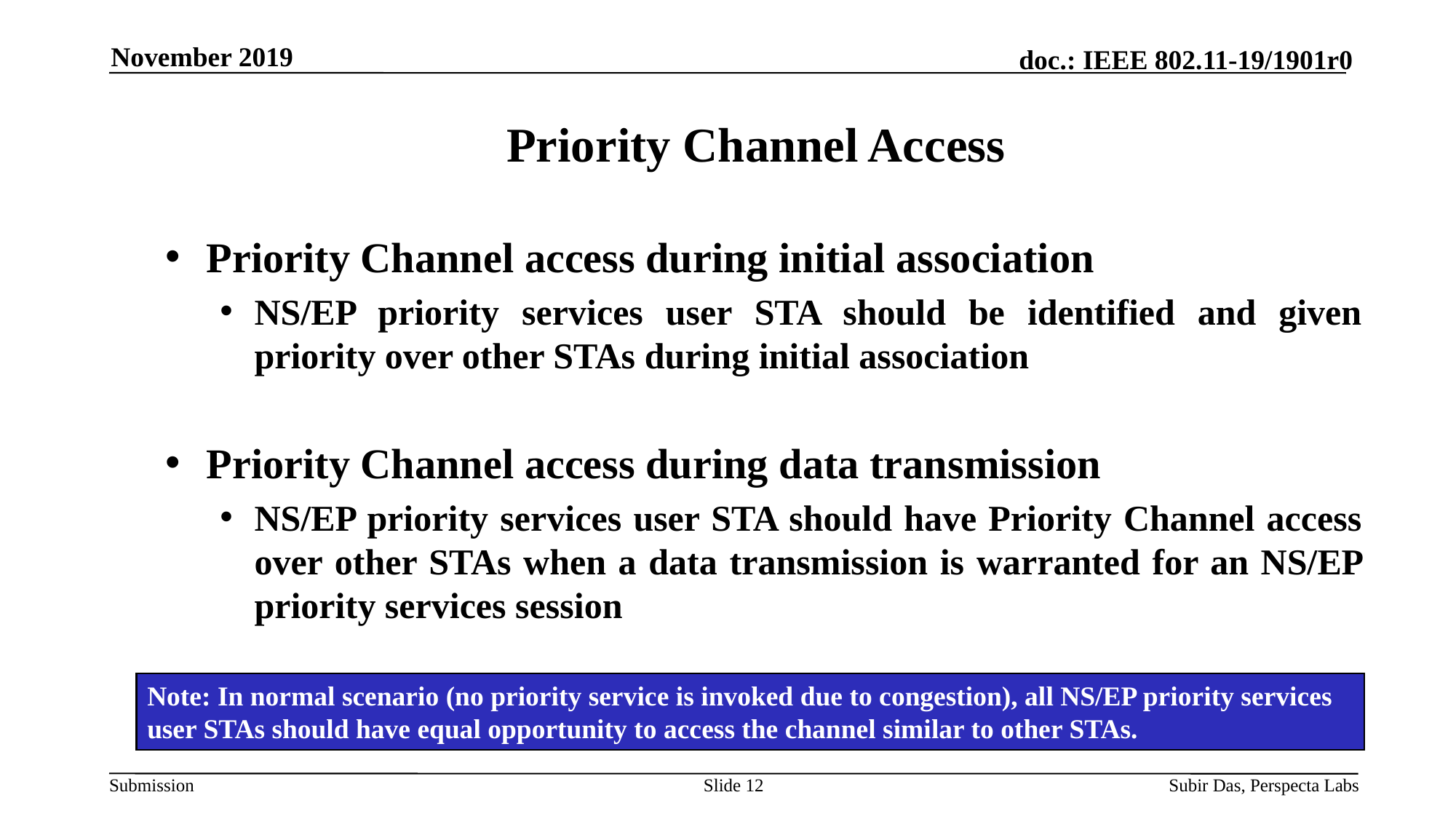

November 2019
# Priority Channel Access
Priority Channel access during initial association
NS/EP priority services user STA should be identified and given priority over other STAs during initial association

Priority Channel access during data transmission
NS/EP priority services user STA should have Priority Channel access over other STAs when a data transmission is warranted for an NS/EP priority services session

Note: In normal scenario (no priority service is invoked due to congestion), all NS/EP priority services user STAs should have equal opportunity to access the channel similar to other STAs.
Slide 12
Subir Das, Perspecta Labs